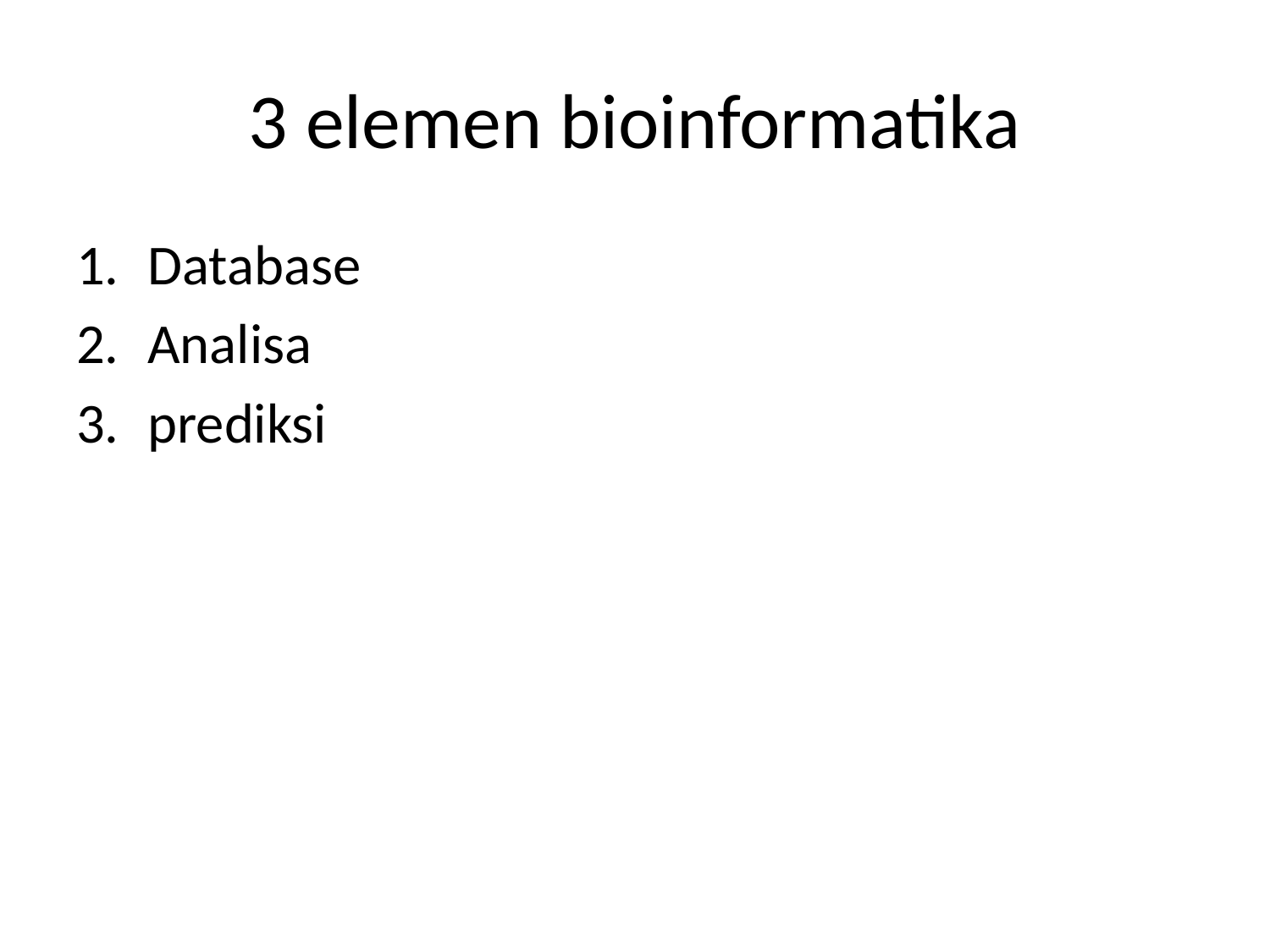

# 3 elemen bioinformatika
Database
Analisa
prediksi